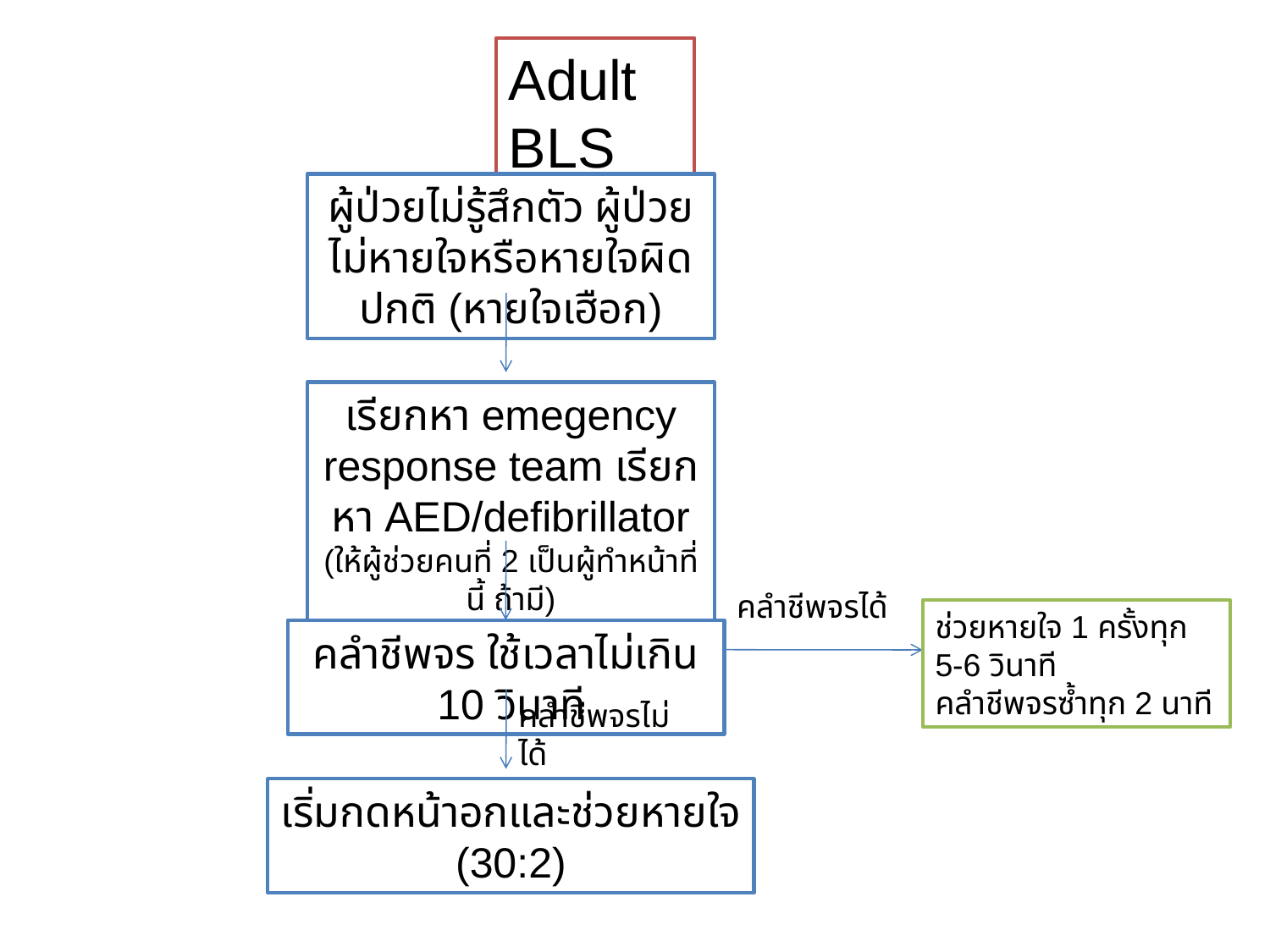

Adult BLS
ผู้ป่วยไม่รู้สึกตัว ผู้ป่วยไม่หายใจหรือหายใจผิดปกติ (หายใจเฮือก)
เรียกหา emegency response team เรียกหา AED/defibrillator
(ให้ผู้ช่วยคนที่ 2 เป็นผู้ทำหน้าที่นี้ ถ้ามี)
คลำชีพจรได้
ช่วยหายใจ 1 ครั้งทุก 5-6 วินาที
คลำชีพจรซ้ำทุก 2 นาที
คลำชีพจร ใช้เวลาไม่เกิน 10 วินาที
คลำชีพจรไม่ได้
เริ่มกดหน้าอกและช่วยหายใจ (30:2)